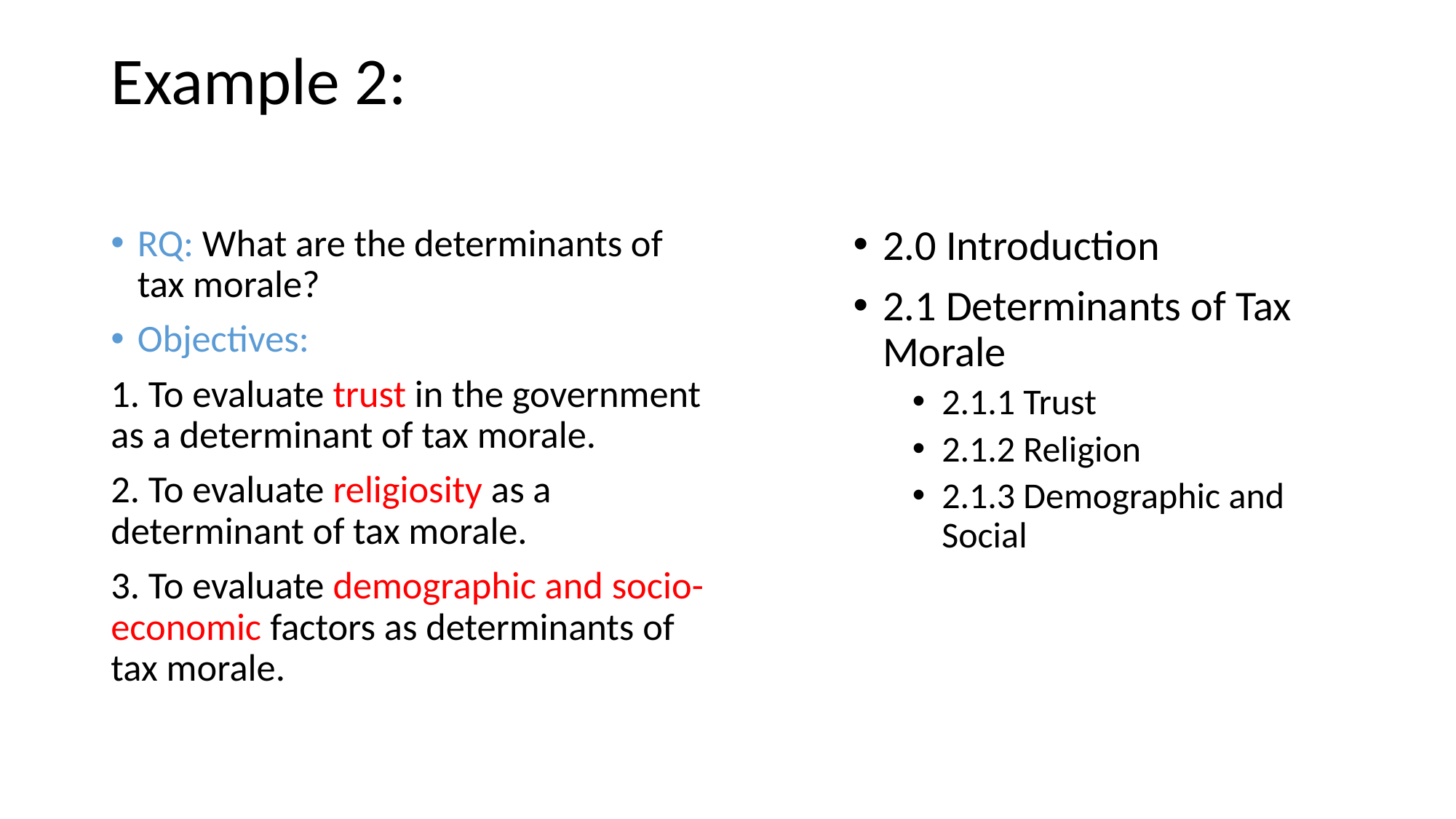

# Example 2:
RQ: What are the determinants of tax morale?
Objectives:
1. To evaluate trust in the government as a determinant of tax morale.
2. To evaluate religiosity as a determinant of tax morale.
3. To evaluate demographic and socio-economic factors as determinants of tax morale.

2.0 Introduction
2.1 Determinants of Tax Morale
2.1.1 Trust
2.1.2 Religion
2.1.3 Demographic and Social